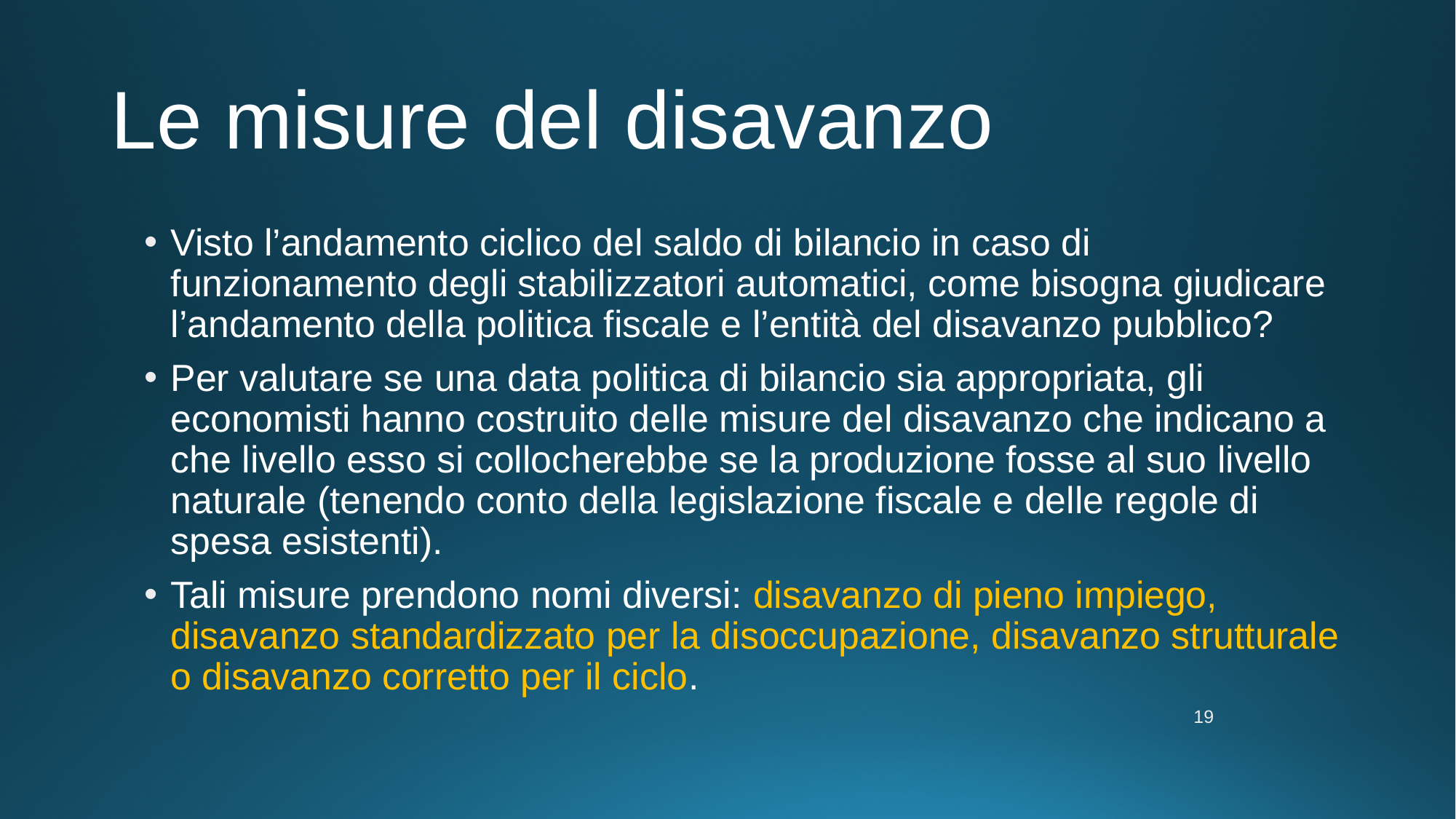

# Le misure del disavanzo
Visto l’andamento ciclico del saldo di bilancio in caso di funzionamento degli stabilizzatori automatici, come bisogna giudicare l’andamento della politica fiscale e l’entità del disavanzo pubblico?
Per valutare se una data politica di bilancio sia appropriata, gli economisti hanno costruito delle misure del disavanzo che indicano a che livello esso si collocherebbe se la produzione fosse al suo livello naturale (tenendo conto della legislazione fiscale e delle regole di spesa esistenti).
Tali misure prendono nomi diversi: disavanzo di pieno impiego, disavanzo standardizzato per la disoccupazione, disavanzo strutturale o disavanzo corretto per il ciclo.

19